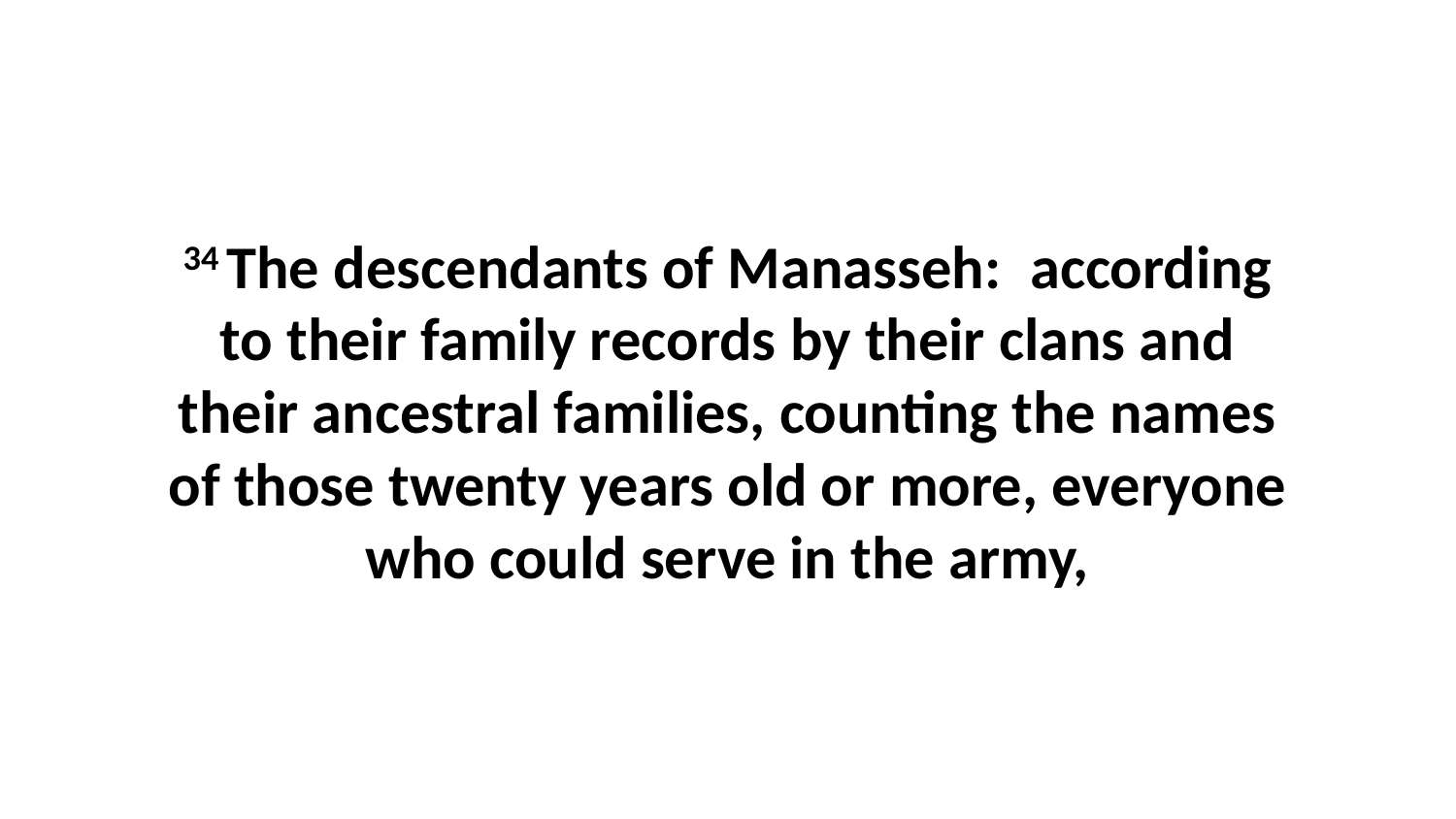

34 The descendants of Manasseh:  according to their family records by their clans and their ancestral families, counting the names of those twenty years old or more, everyone who could serve in the army,